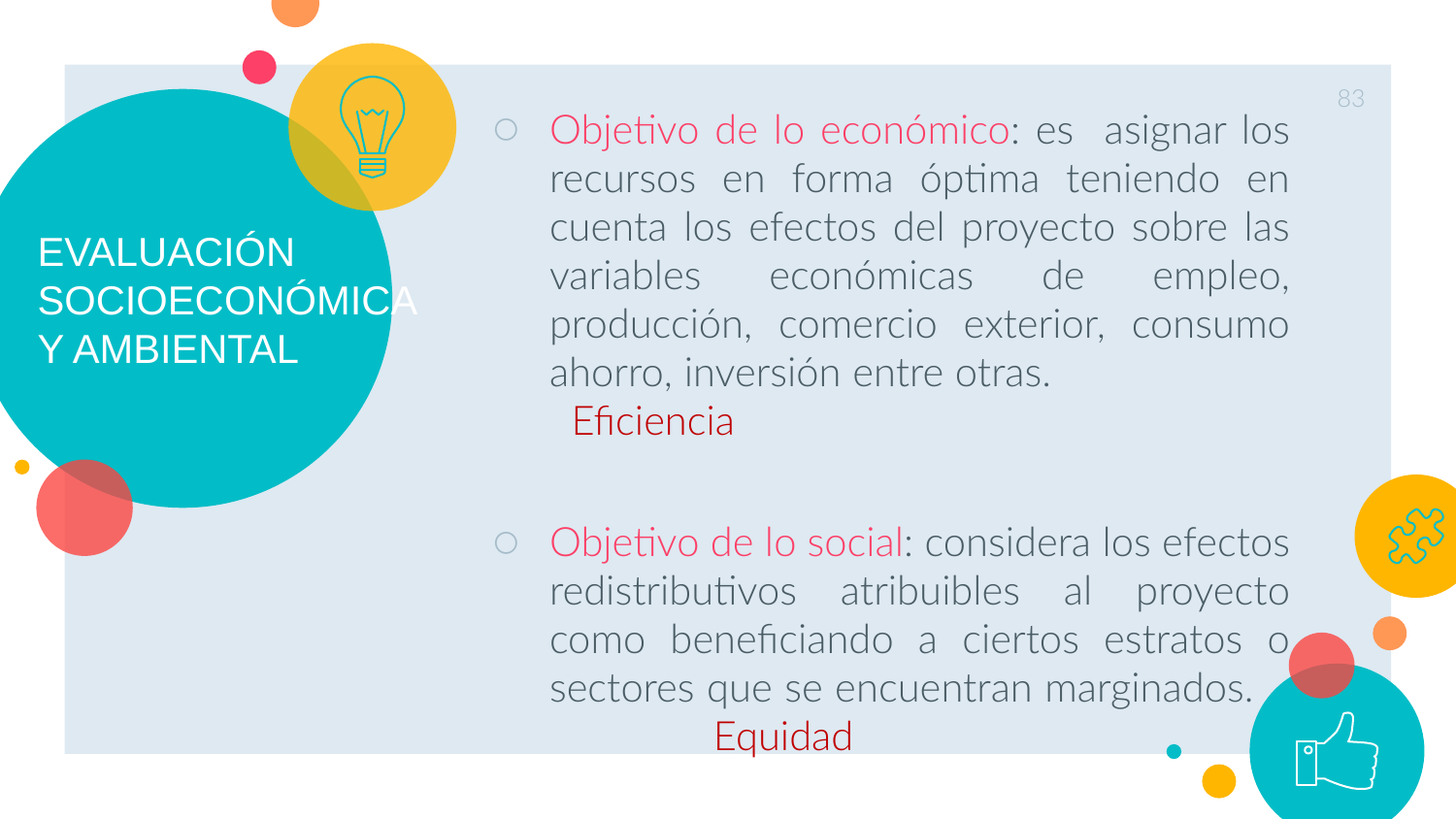

83
# EVALUACIÓN SOCIOECONÓMICA Y AMBIENTAL
Objetivo de lo económico: es  asignar los recursos en forma óptima teniendo en cuenta los efectos del proyecto sobre las variables económicas de empleo, producción, comercio exterior, consumo ahorro, inversión entre otras.                        Eficiencia

Objetivo de lo social: considera los efectos redistributivos atribuibles al proyecto como beneficiando a ciertos estratos o sectores que se encuentran marginados.                   Equidad